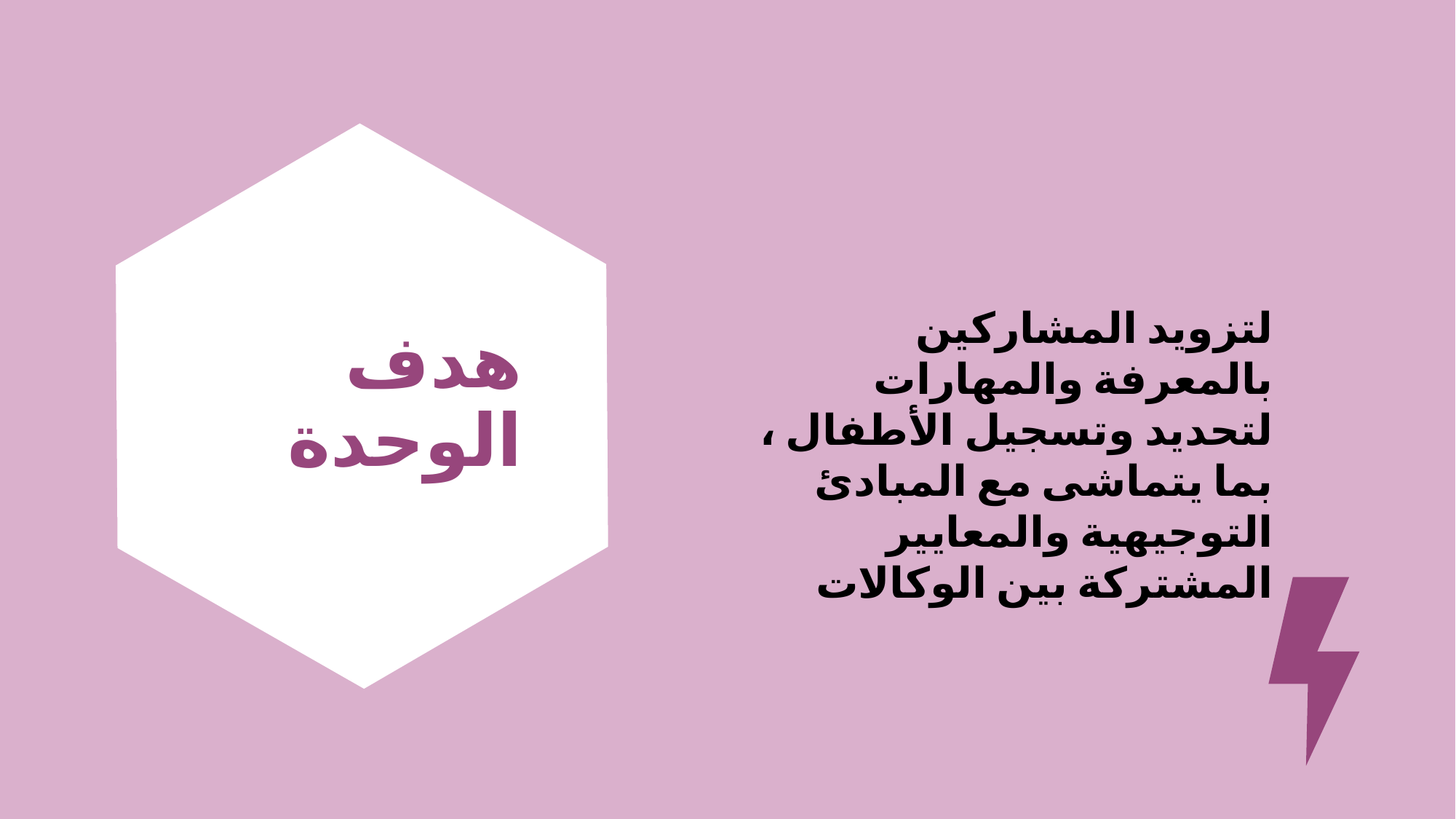

لتزويد المشاركين بالمعرفة والمهارات لتحديد وتسجيل الأطفال ، بما يتماشى مع المبادئ التوجيهية والمعايير المشتركة بين الوكالات
# هدف الوحدة